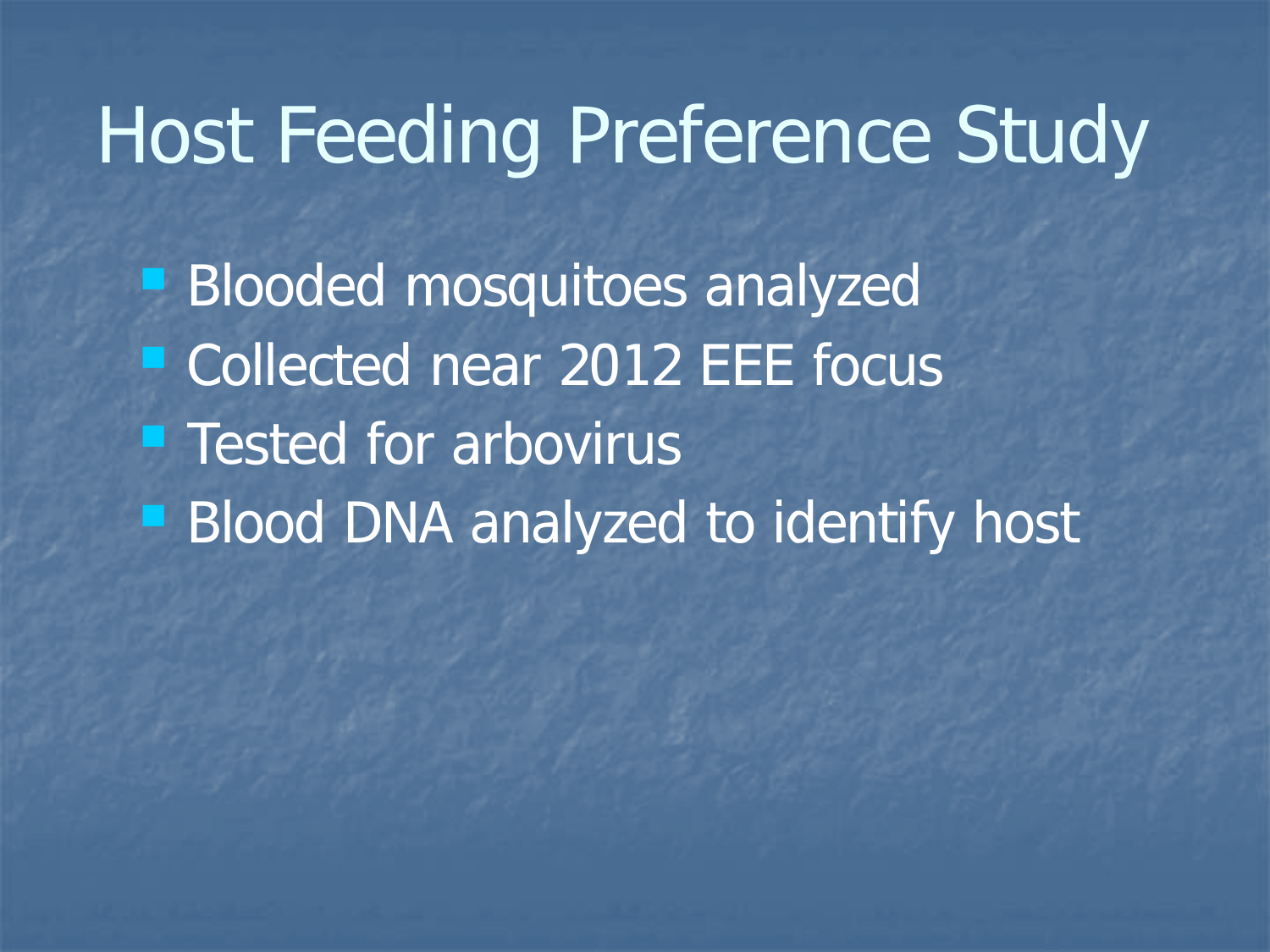

Host Feeding Preference Study
Blooded mosquitoes analyzed
Collected near 2012 EEE focus
Tested for arbovirus
Blood DNA analyzed to identify host